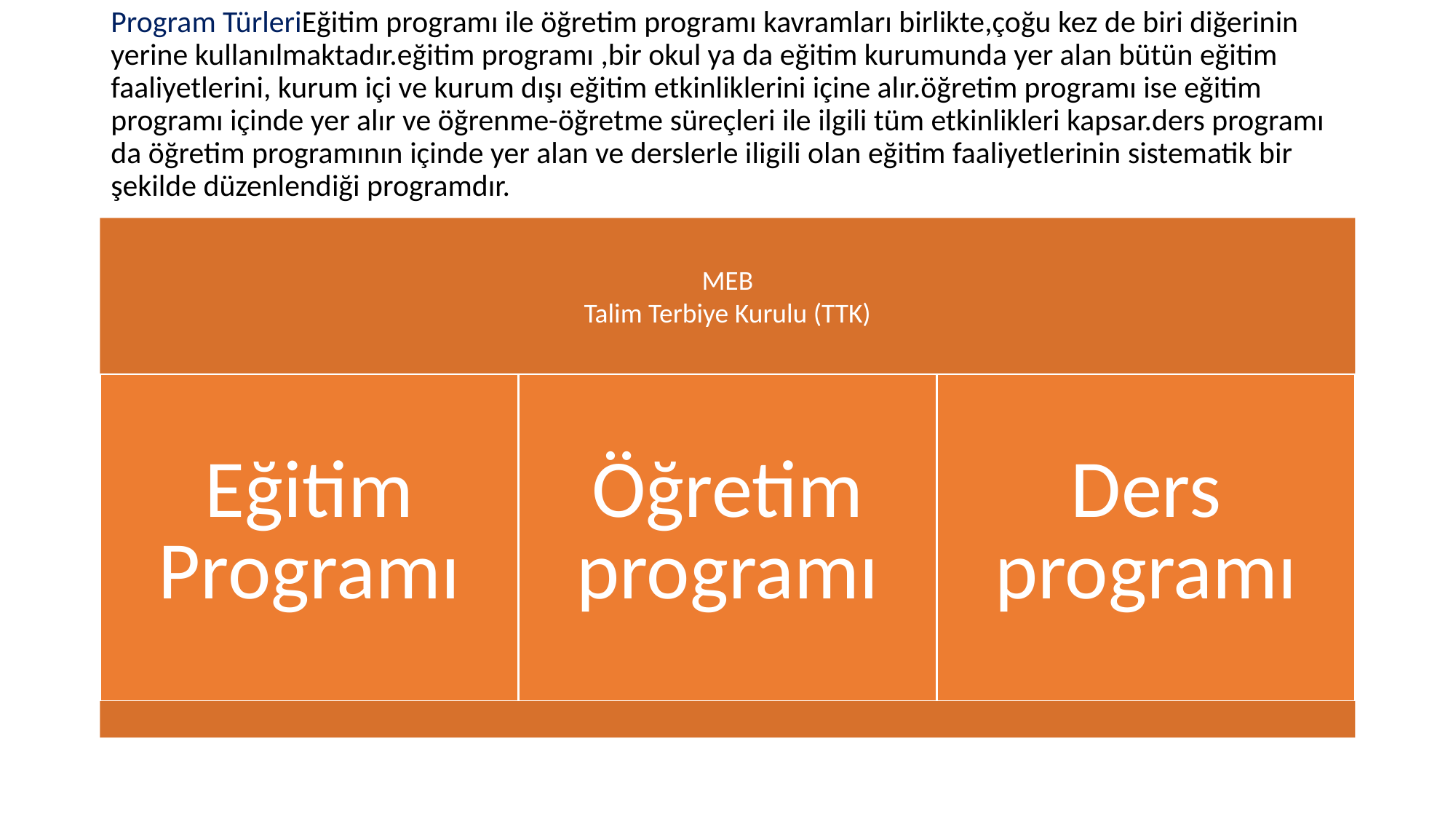

# Program TürleriEğitim programı ile öğretim programı kavramları birlikte,çoğu kez de biri diğerinin yerine kullanılmaktadır.eğitim programı ,bir okul ya da eğitim kurumunda yer alan bütün eğitim faaliyetlerini, kurum içi ve kurum dışı eğitim etkinliklerini içine alır.öğretim programı ise eğitim programı içinde yer alır ve öğrenme-öğretme süreçleri ile ilgili tüm etkinlikleri kapsar.ders programı da öğretim programının içinde yer alan ve derslerle iligili olan eğitim faaliyetlerinin sistematik bir şekilde düzenlendiği programdır.
MEB
Talim Terbiye Kurulu (TTK)
Eğitim Programı
Öğretim programı
Ders programı